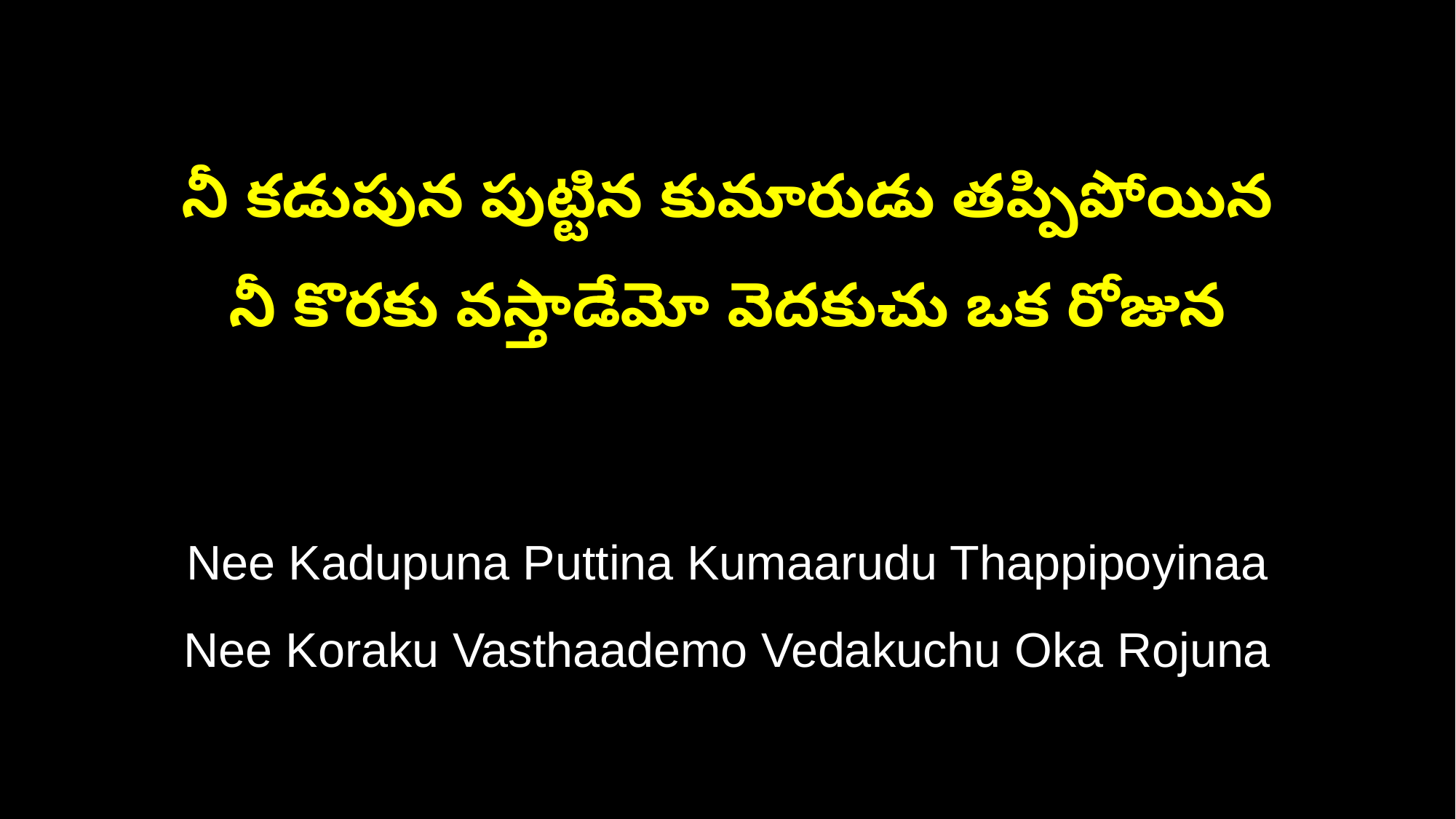

నీ కడుపున పుట్టిన కుమారుడు తప్పిపోయిన
నీ కొరకు వస్తాడేమో వెదకుచు ఒక రోజున
Nee Kadupuna Puttina Kumaarudu Thappipoyinaa
Nee Koraku Vasthaademo Vedakuchu Oka Rojuna